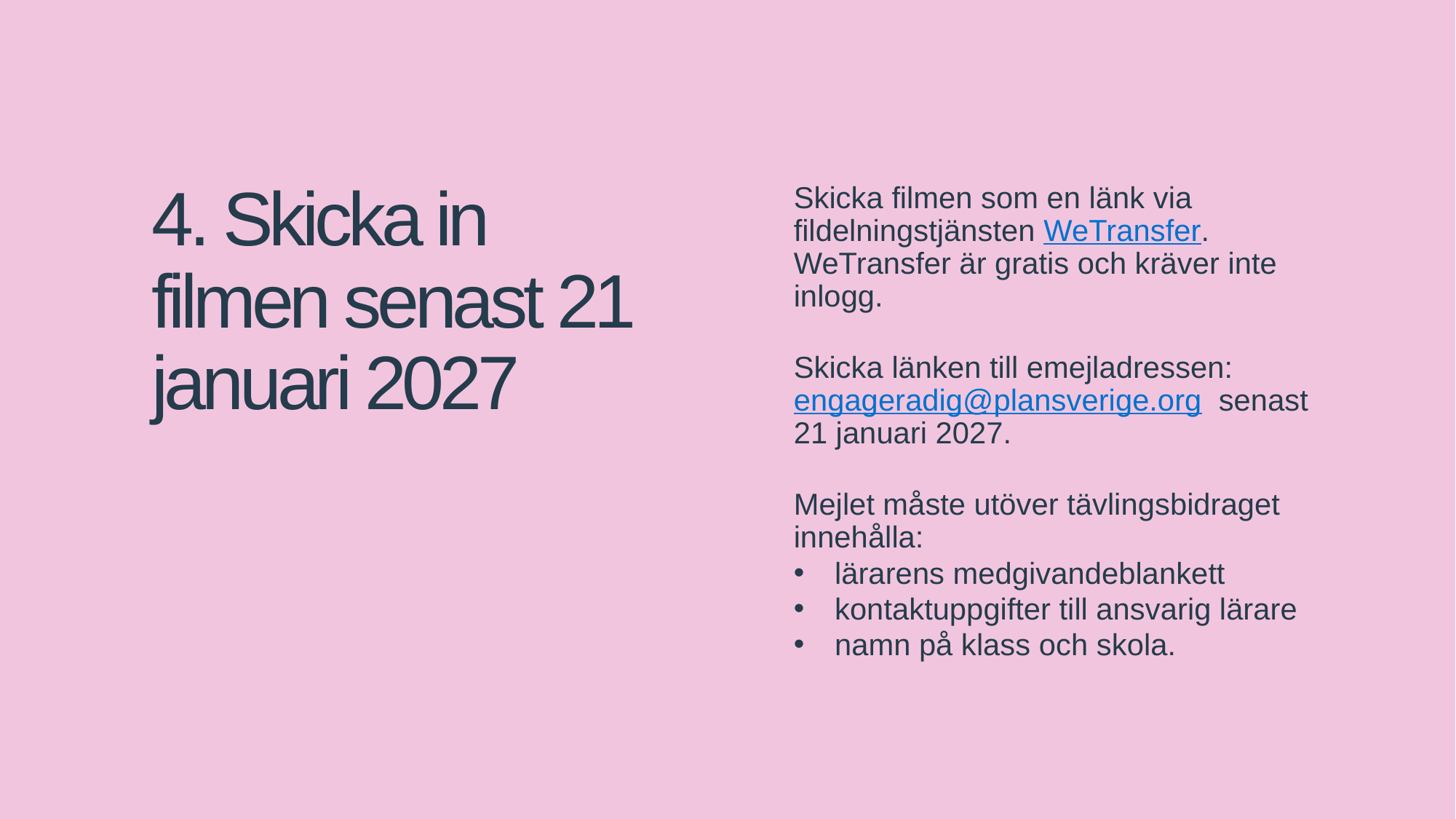

4. Skicka in filmen senast 21 januari 2027
Skicka filmen som en länk via fildelningstjänsten WeTransfer. WeTransfer är gratis och kräver inte inlogg.

Skicka länken till emejladressen: engageradig@plansverige.org  senast 21 januari 2027.

Mejlet måste utöver tävlingsbidraget innehålla:
lärarens medgivandeblankett
kontaktuppgifter till ansvarig lärare
namn på klass och skola.